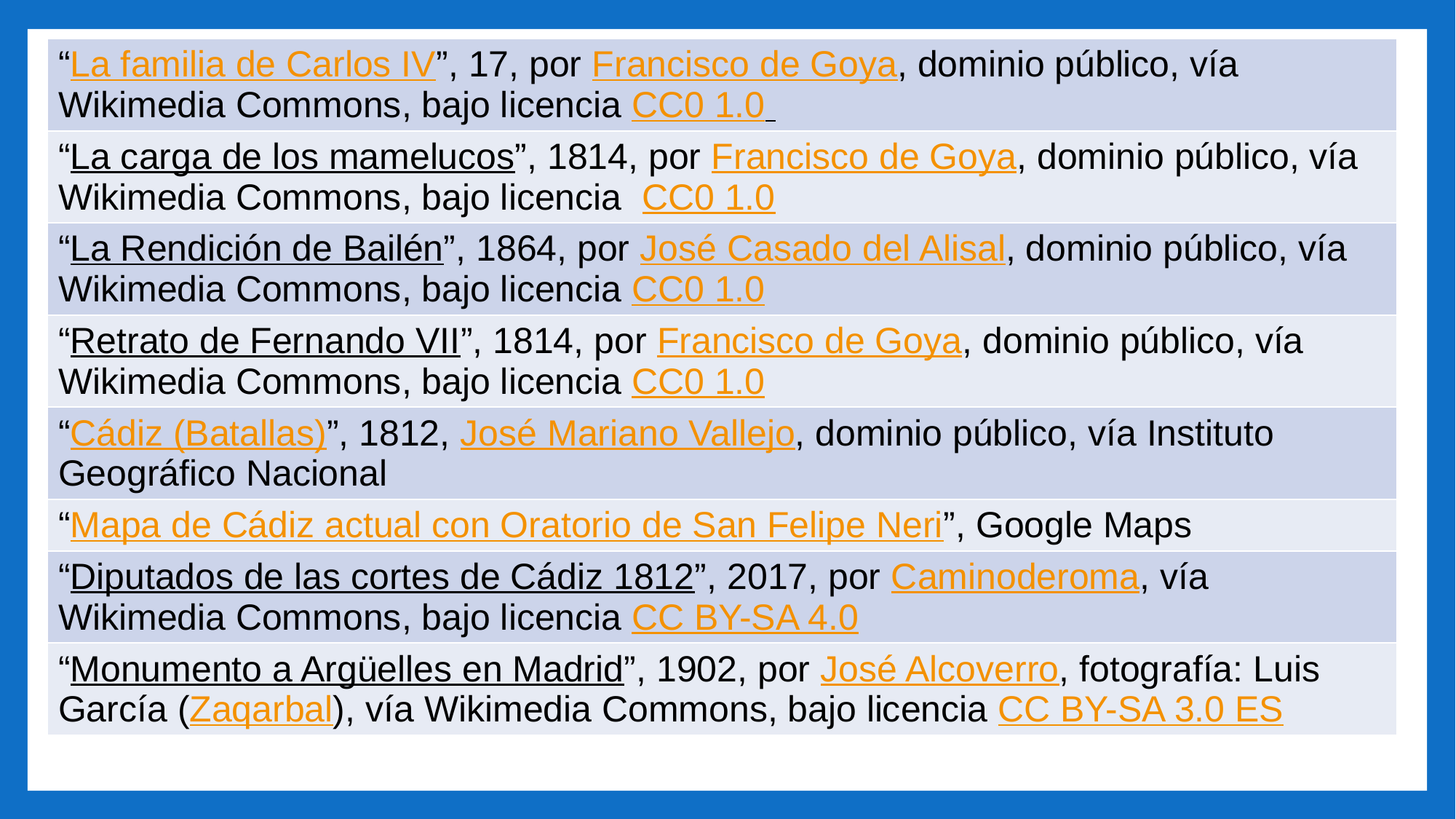

| “La familia de Carlos IV”, 17, por Francisco de Goya, dominio público, vía Wikimedia Commons, bajo licencia CC0 1.0 |
| --- |
| “La carga de los mamelucos”, 1814, por Francisco de Goya, dominio público, vía Wikimedia Commons, bajo licencia CC0 1.0 |
| “La Rendición de Bailén”, 1864, por José Casado del Alisal, dominio público, vía Wikimedia Commons, bajo licencia CC0 1.0 |
| “Retrato de Fernando VII”, 1814, por Francisco de Goya, dominio público, vía Wikimedia Commons, bajo licencia CC0 1.0 |
| “Cádiz (Batallas)”, 1812, José Mariano Vallejo, dominio público, vía Instituto Geográfico Nacional |
| “Mapa de Cádiz actual con Oratorio de San Felipe Neri”, Google Maps |
| “Diputados de las cortes de Cádiz 1812”, 2017, por Caminoderoma, vía Wikimedia Commons, bajo licencia CC BY-SA 4.0 |
| “Monumento a Argüelles en Madrid”, 1902, por José Alcoverro, fotografía: Luis García (Zaqarbal), vía Wikimedia Commons, bajo licencia CC BY-SA 3.0 ES |